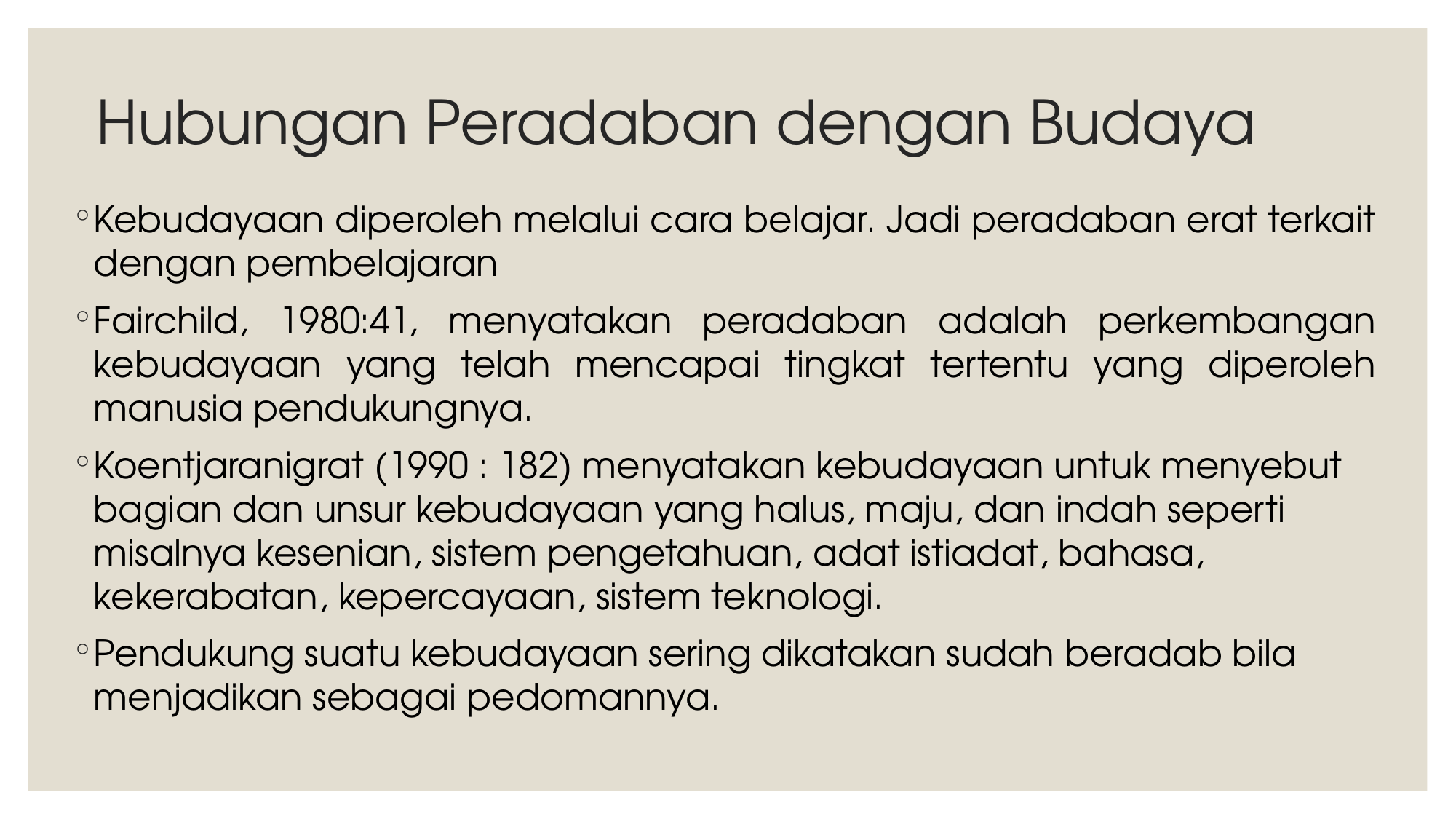

# Hubungan Peradaban dengan Budaya
Kebudayaan diperoleh melalui cara belajar. Jadi peradaban erat terkait dengan pembelajaran
Fairchild, 1980:41, menyatakan peradaban adalah perkembangan kebudayaan yang telah mencapai tingkat tertentu yang diperoleh manusia pendukungnya.
Koentjaranigrat (1990 : 182) menyatakan kebudayaan untuk menyebut bagian dan unsur kebudayaan yang halus, maju, dan indah seperti misalnya kesenian, sistem pengetahuan, adat istiadat, bahasa, kekerabatan, kepercayaan, sistem teknologi.
Pendukung suatu kebudayaan sering dikatakan sudah beradab bila menjadikan sebagai pedomannya.